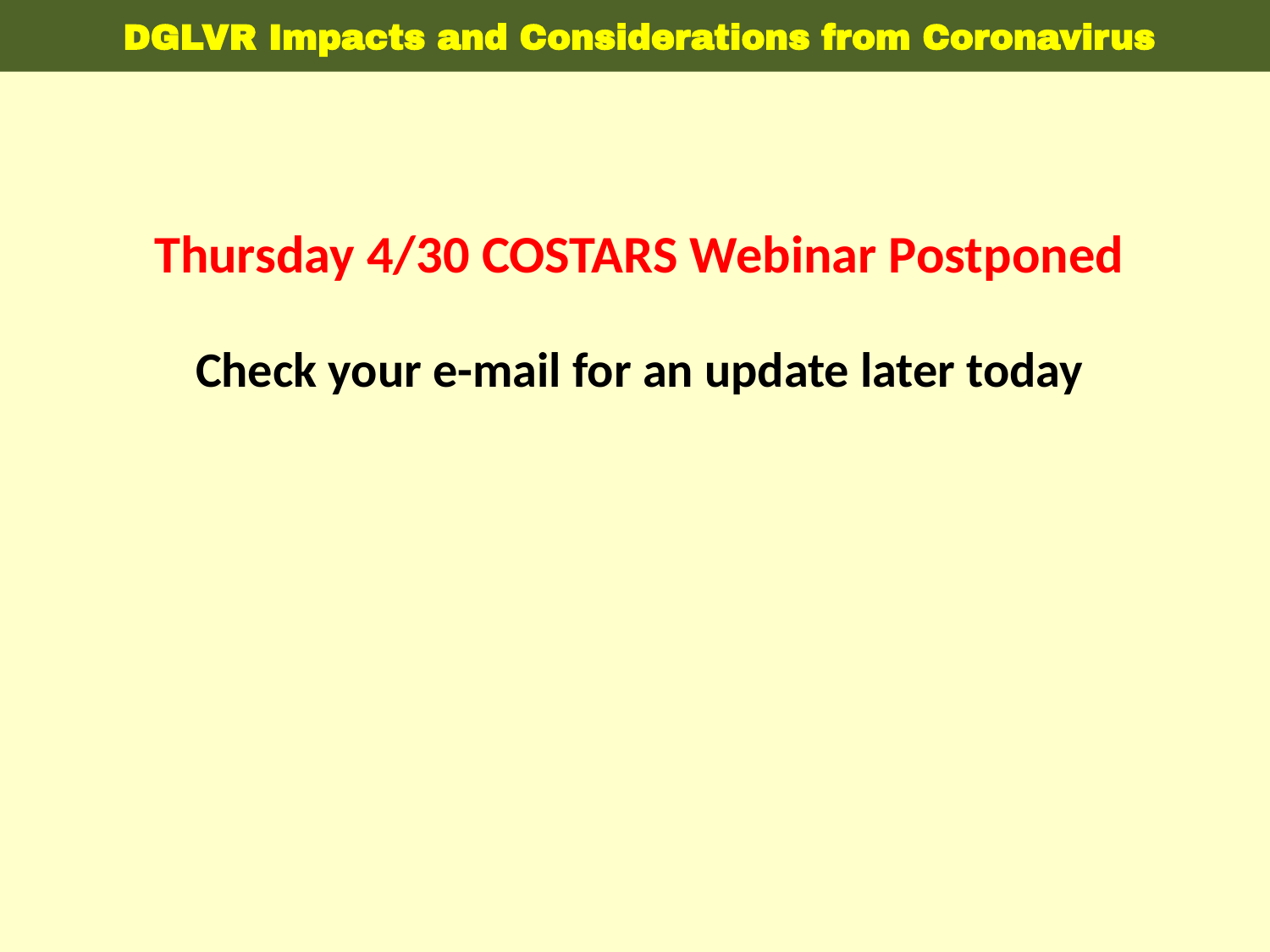

DGLVR Impacts and Considerations from Coronavirus
Thursday 4/30 COSTARS Webinar Postponed

Check your e-mail for an update later today